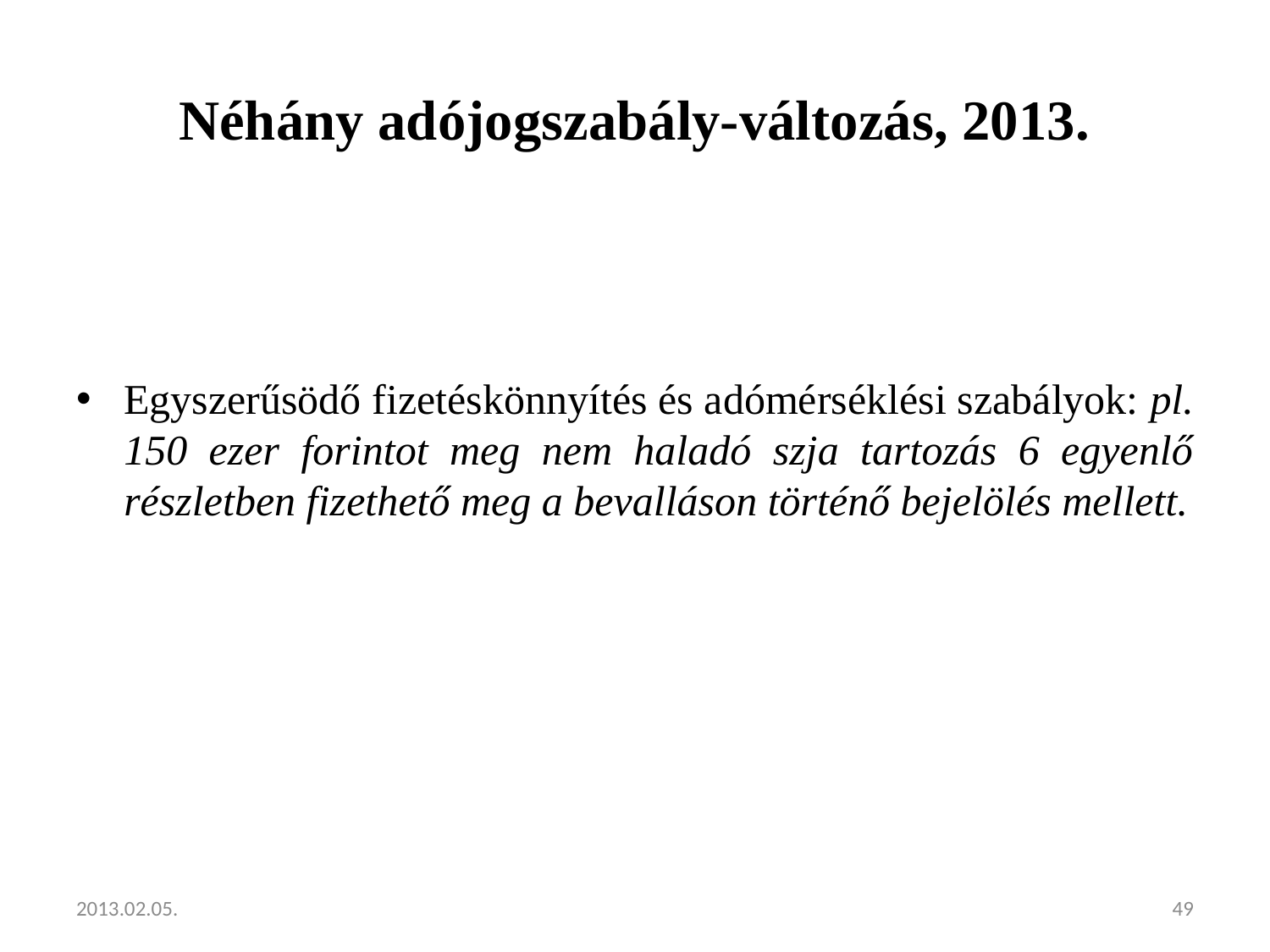

# Néhány adójogszabály-változás, 2013.
Egyszerűsödő fizetéskönnyítés és adómérséklési szabályok: pl. 150 ezer forintot meg nem haladó szja tartozás 6 egyenlő részletben fizethető meg a bevalláson történő bejelölés mellett.
2013.02.05.
49